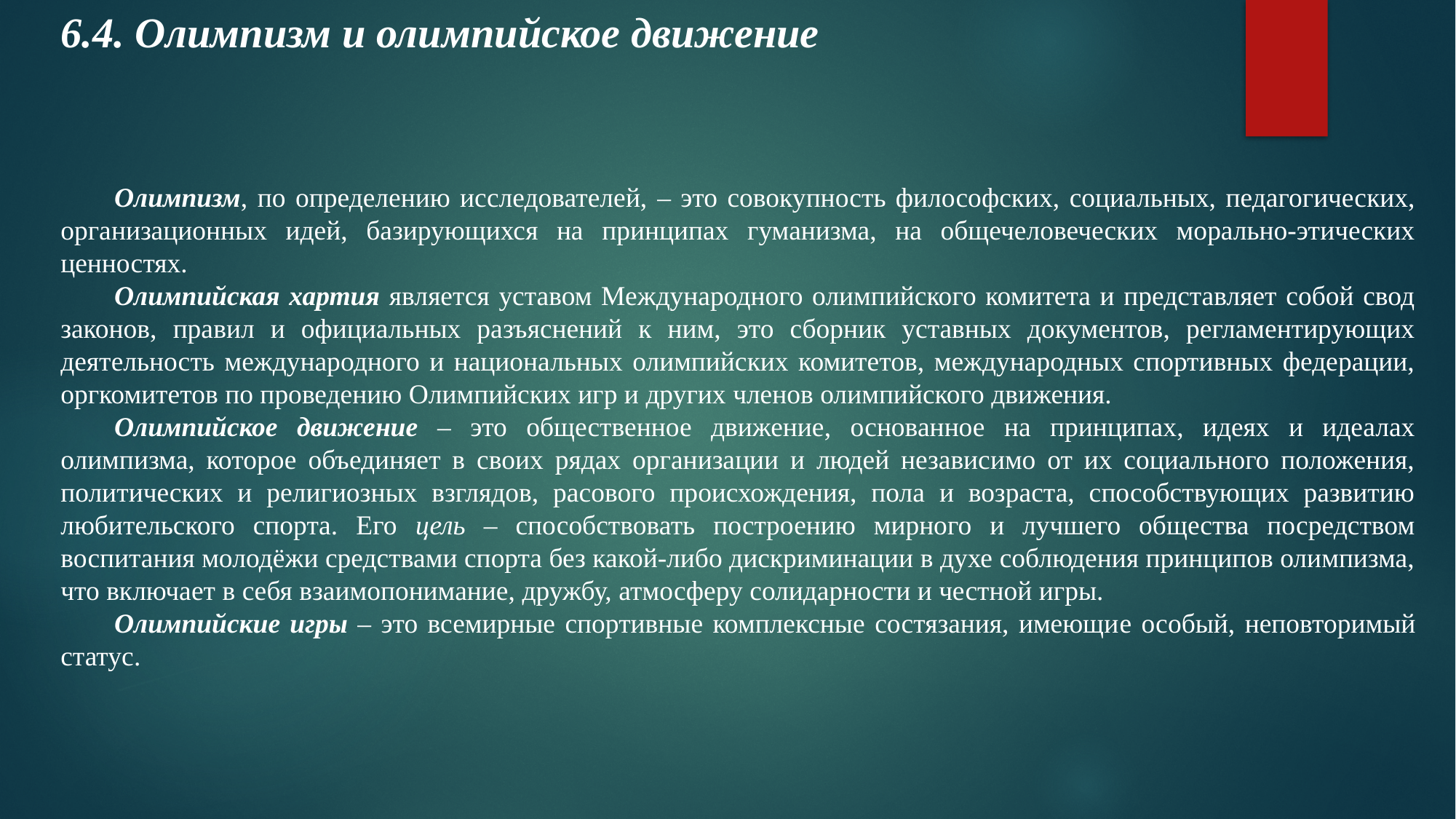

6.4. Олимпизм и олимпийское движение
Олимпизм, по определению исследователей, – это совокупность философских, социальных, педагогических, организационных идей, базирующихся на принципах гуманизма, на общечеловеческих морально-этических ценностях.
Олимпийская хартия является уставом Международного олимпийского комитета и представляет собой свод законов, правил и официальных разъяснений к ним, это сборник уставных документов, регламентирующих деятельность международного и национальных олимпийских комитетов, международных спортивных федерации, оргкомитетов по проведению Олимпийских игр и других членов олимпийского движения.
Олимпийское движение – это общественное движение, основанное на принципах, идеях и идеалах олимпизма, которое объединяет в своих рядах организации и людей независимо от их социального положения, политических и религиозных взглядов, расового происхождения, пола и возраста, способствующих развитию любительского спорта. Его цель – способствовать построению мирного и лучшего общества посредством воспитания молодёжи средствами спорта без какой-либо дискриминации в духе соблюдения принципов олимпизма, что включает в себя взаимопонимание, дружбу, атмосферу солидарности и честной игры.
Олимпийские игры – это всемирные спортивные комплексные состязания, имеющие особый, неповторимый статус.